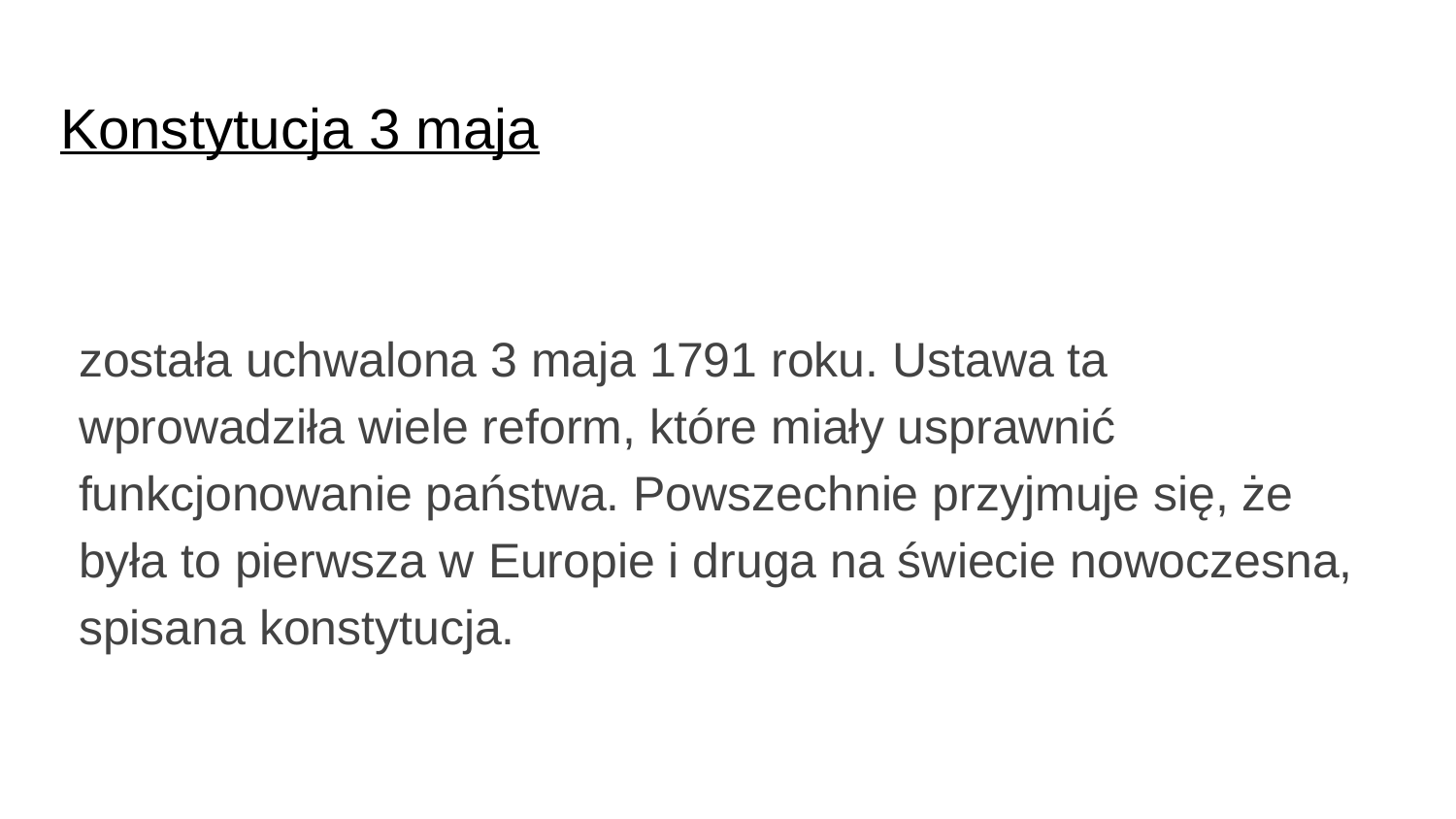

# Konstytucja 3 maja
została uchwalona 3 maja 1791 roku. Ustawa ta wprowadziła wiele reform, które miały usprawnić funkcjonowanie państwa. Powszechnie przyjmuje się, że była to pierwsza w Europie i druga na świecie nowoczesna, spisana konstytucja.